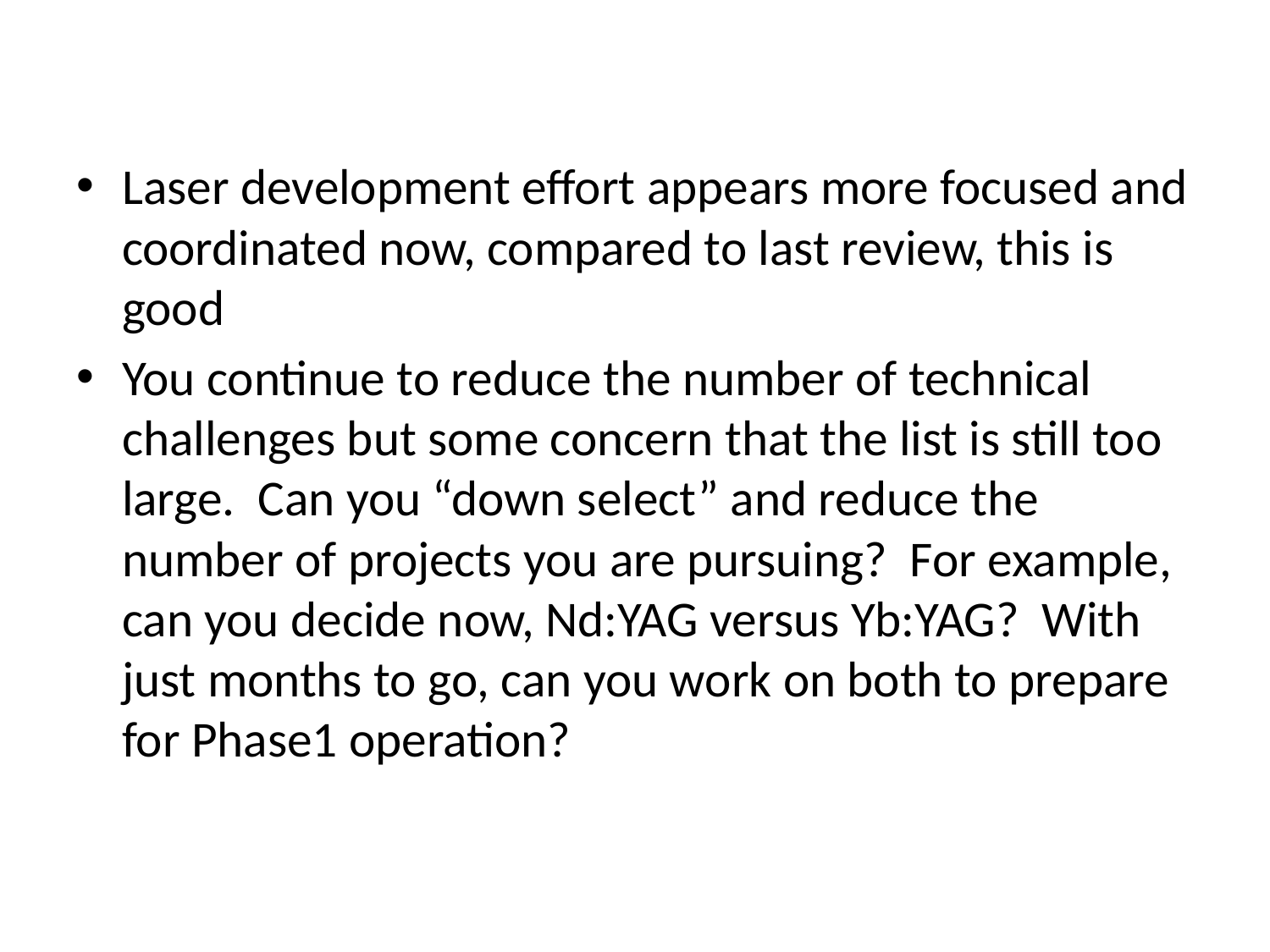

Laser development effort appears more focused and coordinated now, compared to last review, this is good
You continue to reduce the number of technical challenges but some concern that the list is still too large.  Can you “down select” and reduce the number of projects you are pursuing?  For example, can you decide now, Nd:YAG versus Yb:YAG?  With just months to go, can you work on both to prepare for Phase1 operation?